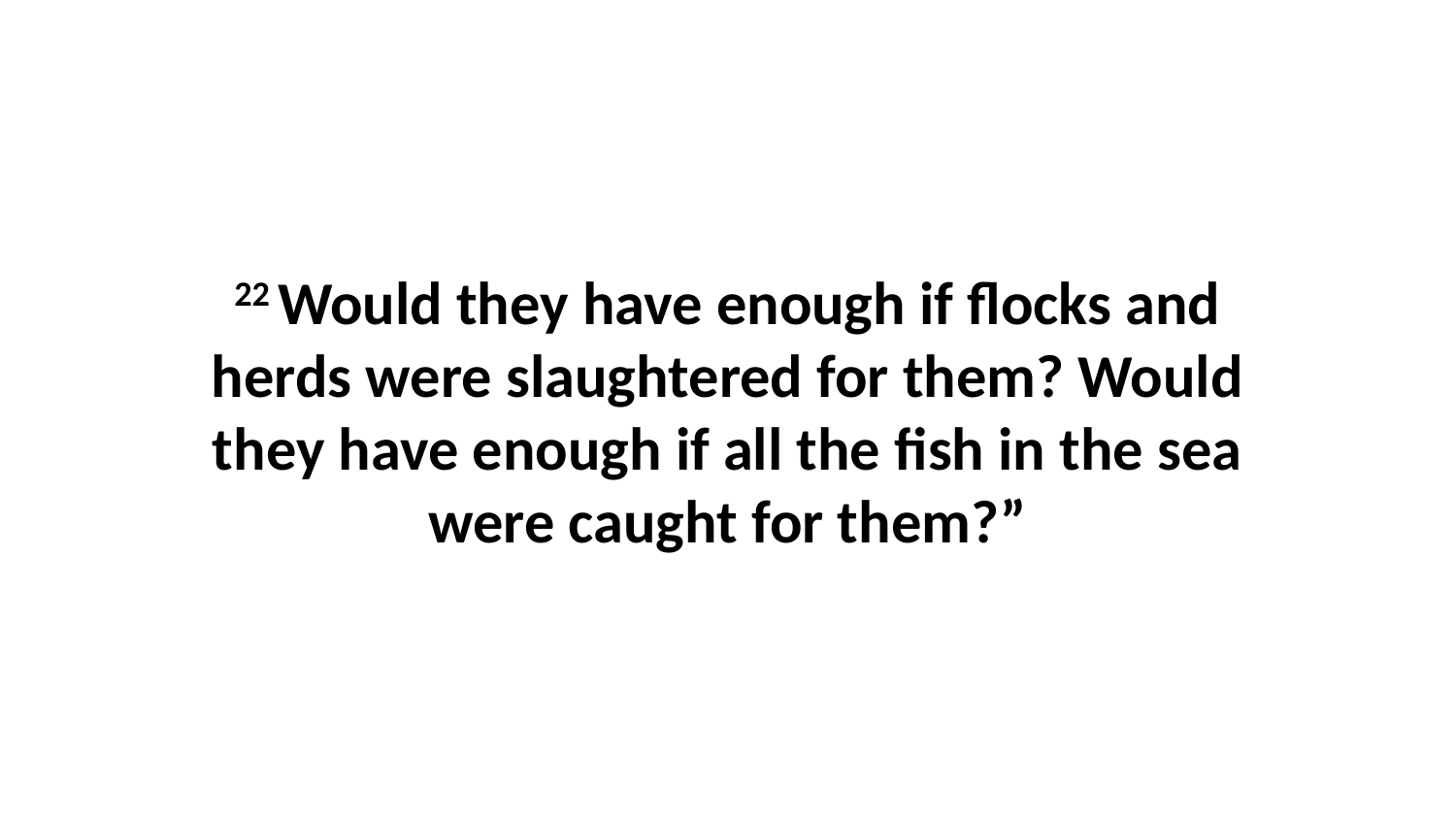

22 Would they have enough if flocks and herds were slaughtered for them? Would they have enough if all the fish in the sea were caught for them?”